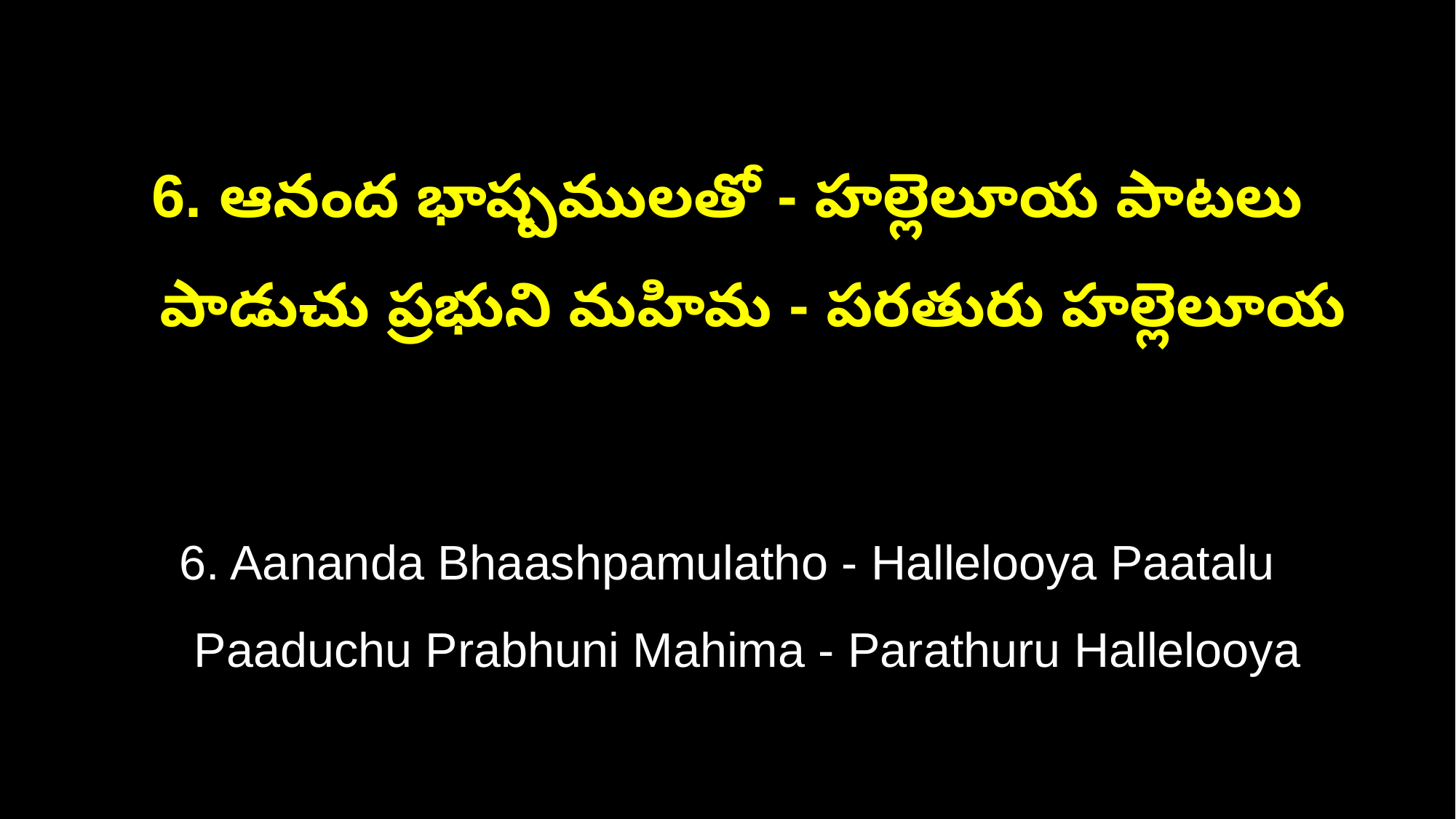

6. ఆనంద భాష్పములతో - హల్లెలూయ పాటలు
   పాడుచు ప్రభుని మహిమ - పరతురు హల్లెలూయ
6. Aananda Bhaashpamulatho - Hallelooya Paatalu
   Paaduchu Prabhuni Mahima - Parathuru Hallelooya